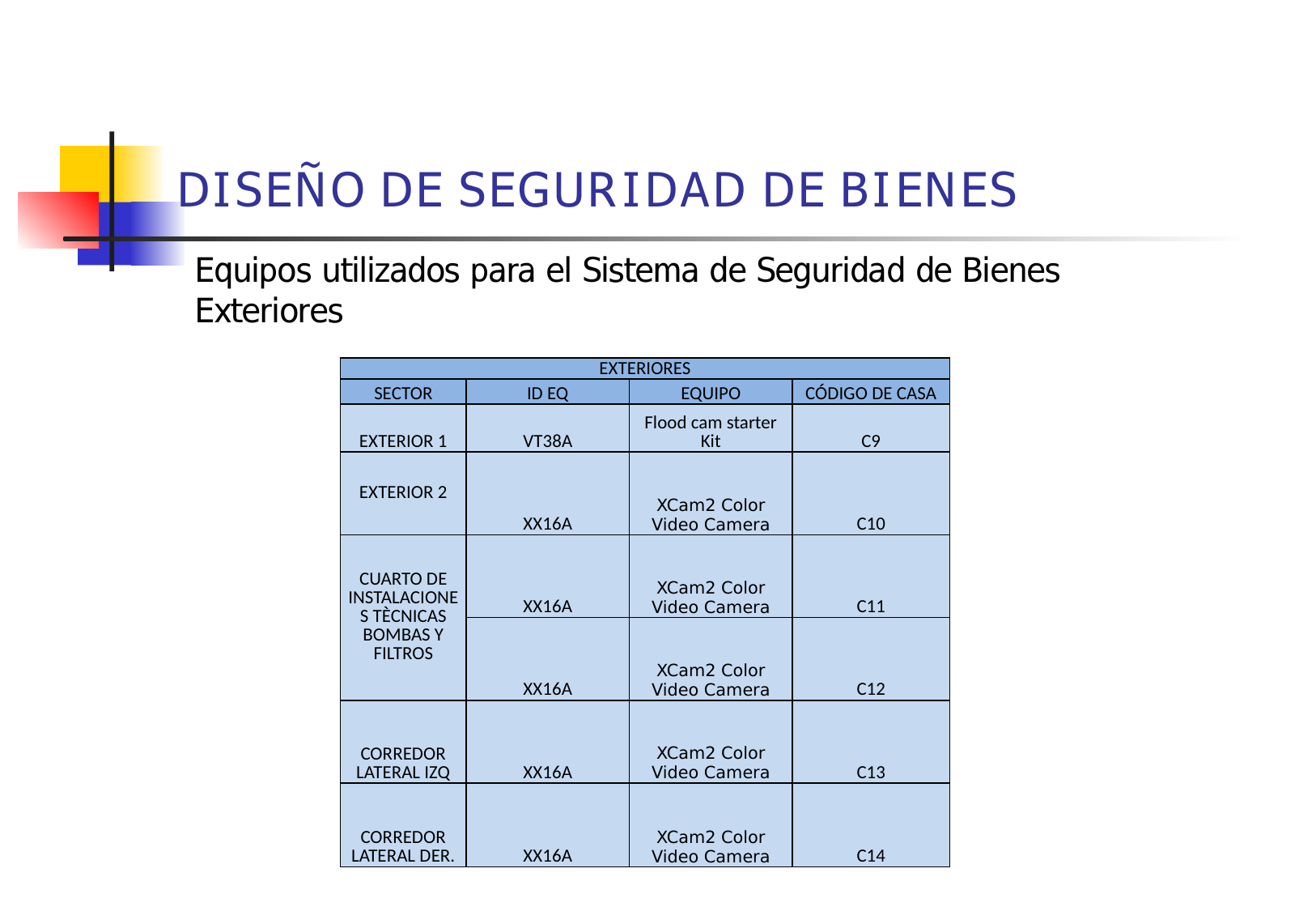

DISEÑO DE SEGURIDAD DE BIENES
Equipos utilizados para el Sistema de Seguridad de Bienes Exteriores
| EXTERIORES |  |  |  |
| --- | --- | --- | --- |
| SECTOR | ID EQ | EQUIPO | CÓDIGO DE CASA |
| EXTERIOR 1 | VT38A | Flood cam starter Kit | C9 |
| EXTERIOR 2 | XX16A | XCam2 Color Video Camera | C10 |
| CUARTO DE INSTALACIONES TÈCNICAS BOMBAS Y FILTROS | XX16A | XCam2 Color Video Camera | C11 |
|  | XX16A | XCam2 Color Video Camera | C12 |
| CORREDOR LATERAL IZQ | XX16A | XCam2 Color Video Camera | C13 |
| CORREDOR LATERAL DER. | XX16A | XCam2 Color Video Camera | C14 |